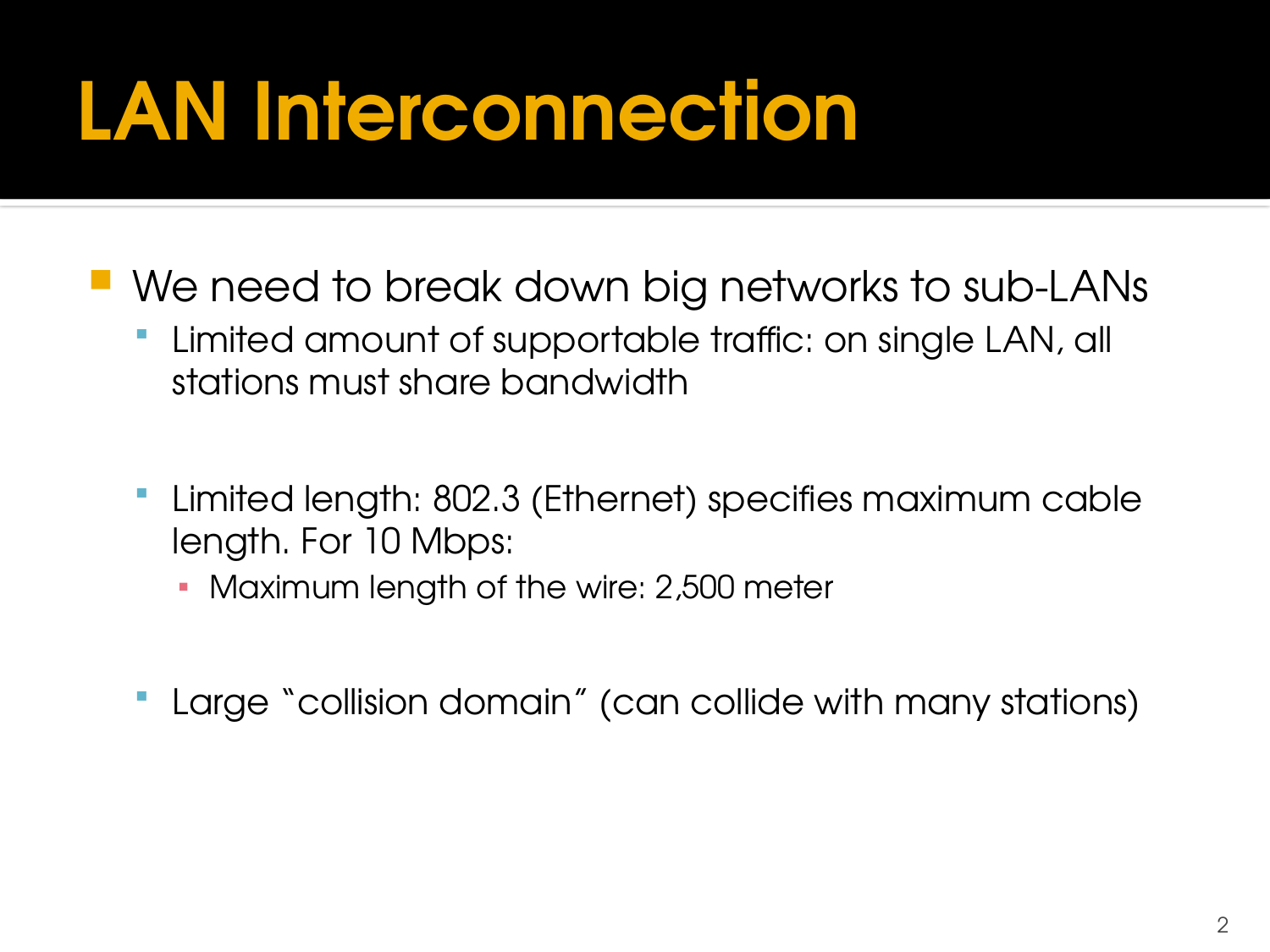

# LAN Interconnection
We need to break down big networks to sub-LANs
Limited amount of supportable traffic: on single LAN, all stations must share bandwidth

Limited length: 802.3 (Ethernet) specifies maximum cable length. For 10 Mbps:
Maximum length of the wire: 2,500 meter

Large “collision domain” (can collide with many stations)
2